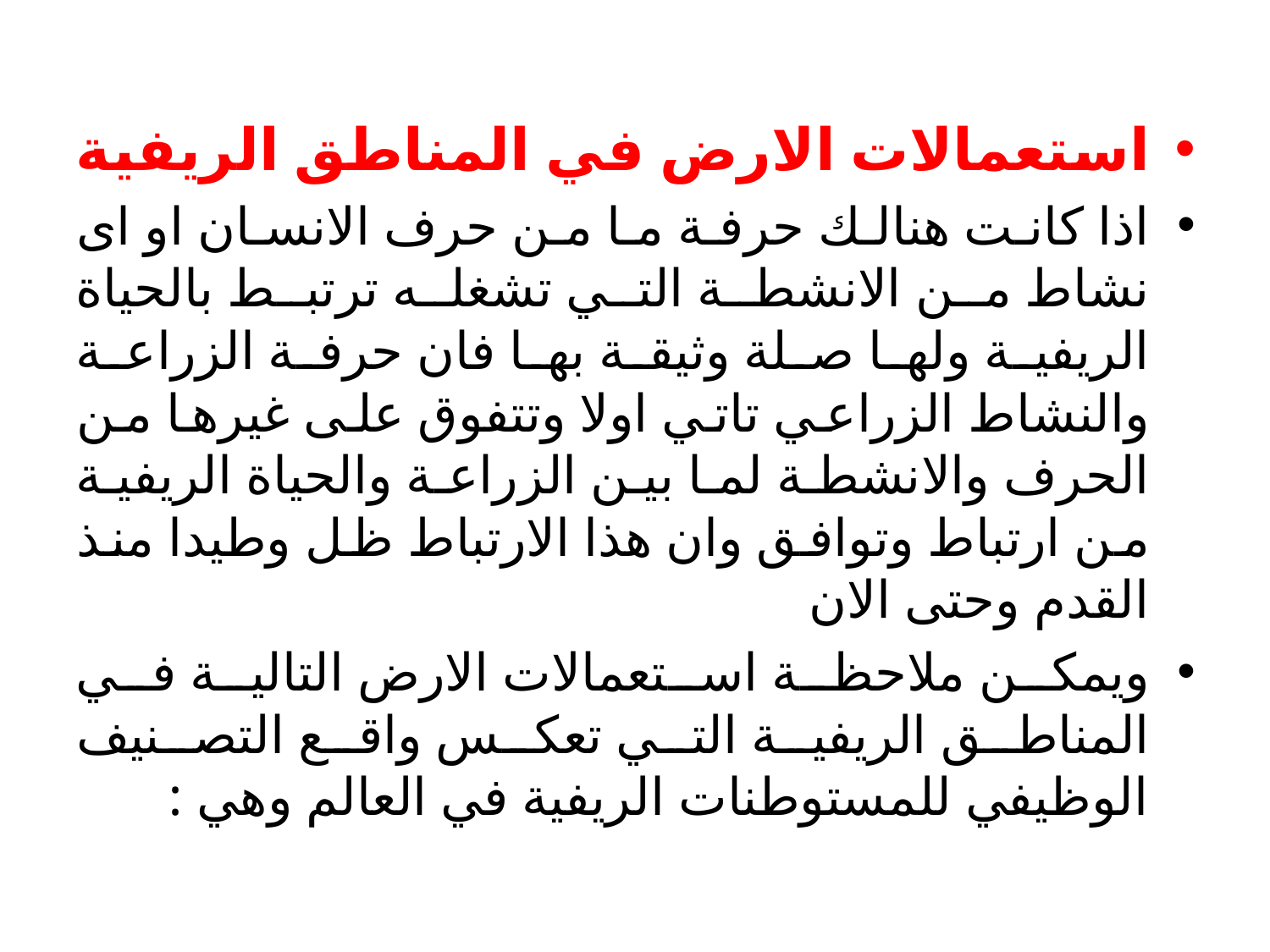

استعمالات الارض في المناطق الريفية
اذا كانت هنالك حرفة ما من حرف الانسان او اى نشاط من الانشطة التي تشغله ترتبط بالحياة الريفية ولها صلة وثيقة بها فان حرفة الزراعة والنشاط الزراعي تاتي اولا وتتفوق على غيرها من الحرف والانشطة لما بين الزراعة والحياة الريفية من ارتباط وتوافق وان هذا الارتباط ظل وطيدا منذ القدم وحتى الان
ويمكن ملاحظة استعمالات الارض التالية في المناطق الريفية التي تعكس واقع التصنيف الوظيفي للمستوطنات الريفية في العالم وهي :